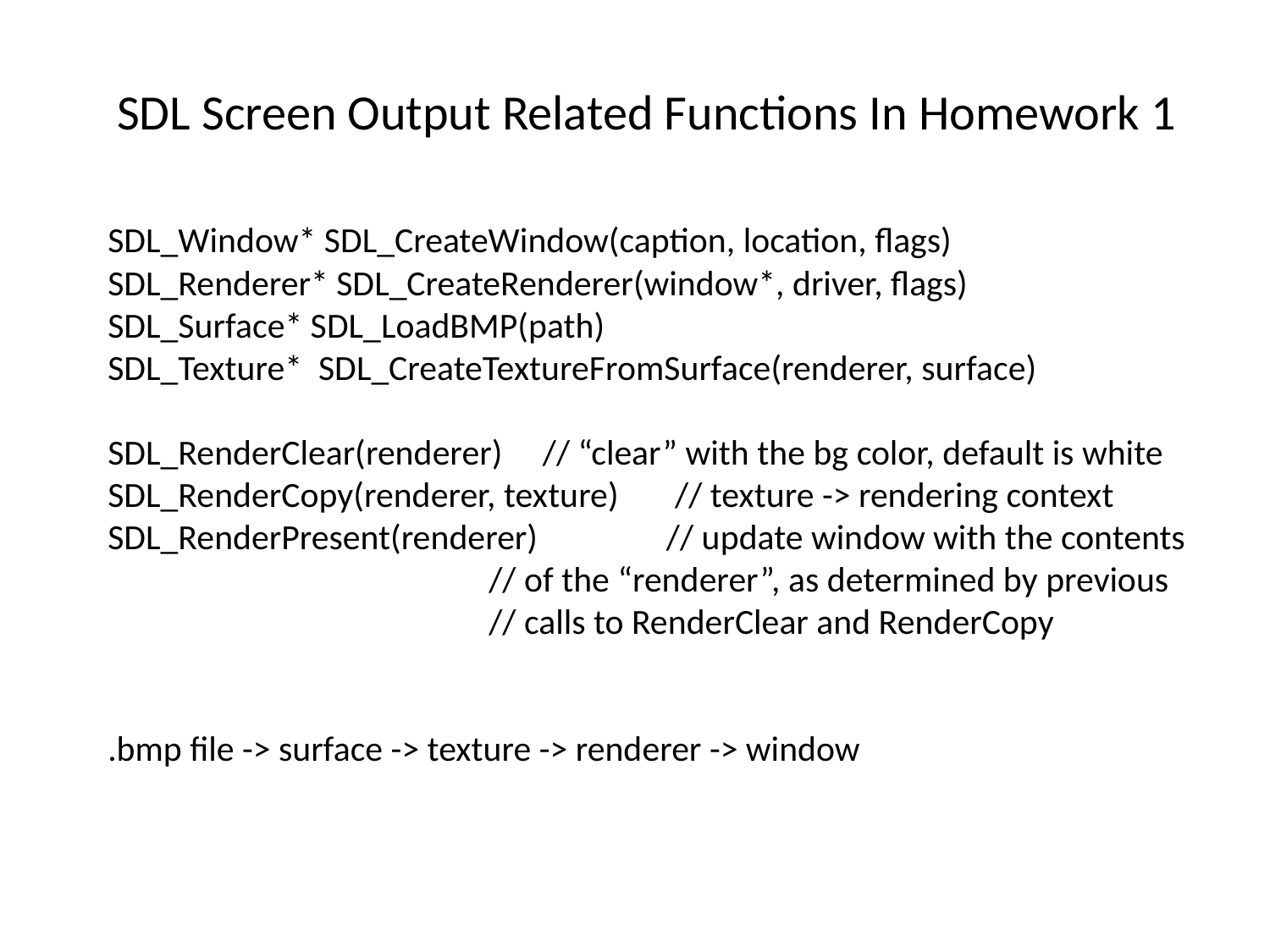

SDL Screen Output Related Functions In Homework 1
SDL_Window* SDL_CreateWindow(caption, location, flags)
SDL_Renderer* SDL_CreateRenderer(window*, driver, flags)
SDL_Surface* SDL_LoadBMP(path)
SDL_Texture*  SDL_CreateTextureFromSurface(renderer, surface)

SDL_RenderClear(renderer)     // “clear” with the bg color, default is white
SDL_RenderCopy(renderer, texture)       // texture -> rendering context
SDL_RenderPresent(renderer)                // update window with the contents
			// of the “renderer”, as determined by previous
			// calls to RenderClear and RenderCopy

.bmp file -> surface -> texture -> renderer -> window